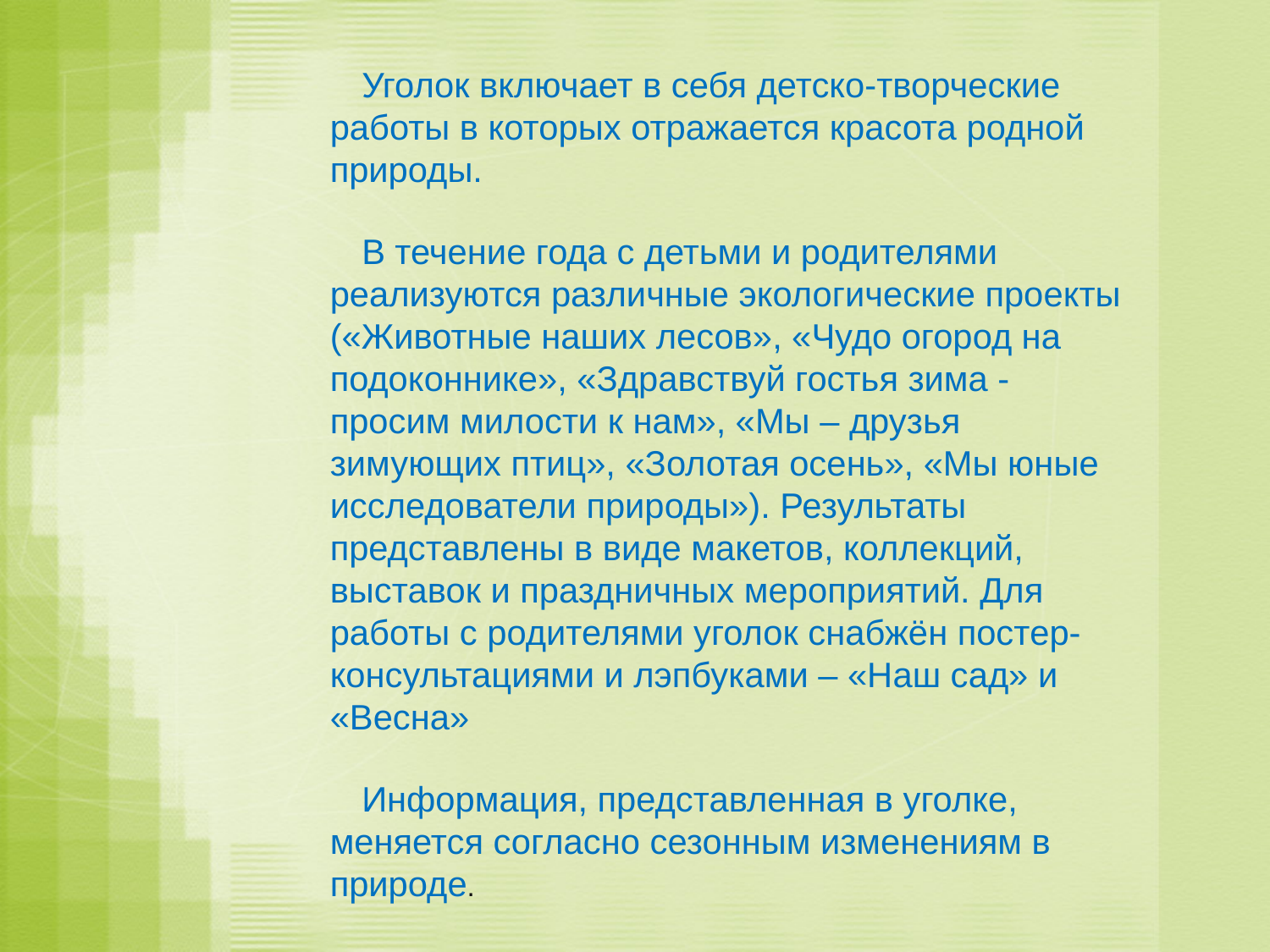

Уголок включает в себя детско-творческие работы в которых отражается красота родной природы.
В течение года с детьми и родителями реализуются различные экологические проекты («Животные наших лесов», «Чудо огород на подоконнике», «Здравствуй гостья зима - просим милости к нам», «Мы – друзья зимующих птиц», «Золотая осень», «Мы юные исследователи природы»). Результаты представлены в виде макетов, коллекций, выставок и праздничных мероприятий. Для работы с родителями уголок снабжён постер-консультациями и лэпбуками – «Наш сад» и «Весна»
Информация, представленная в уголке, меняется согласно сезонным изменениям в природе.